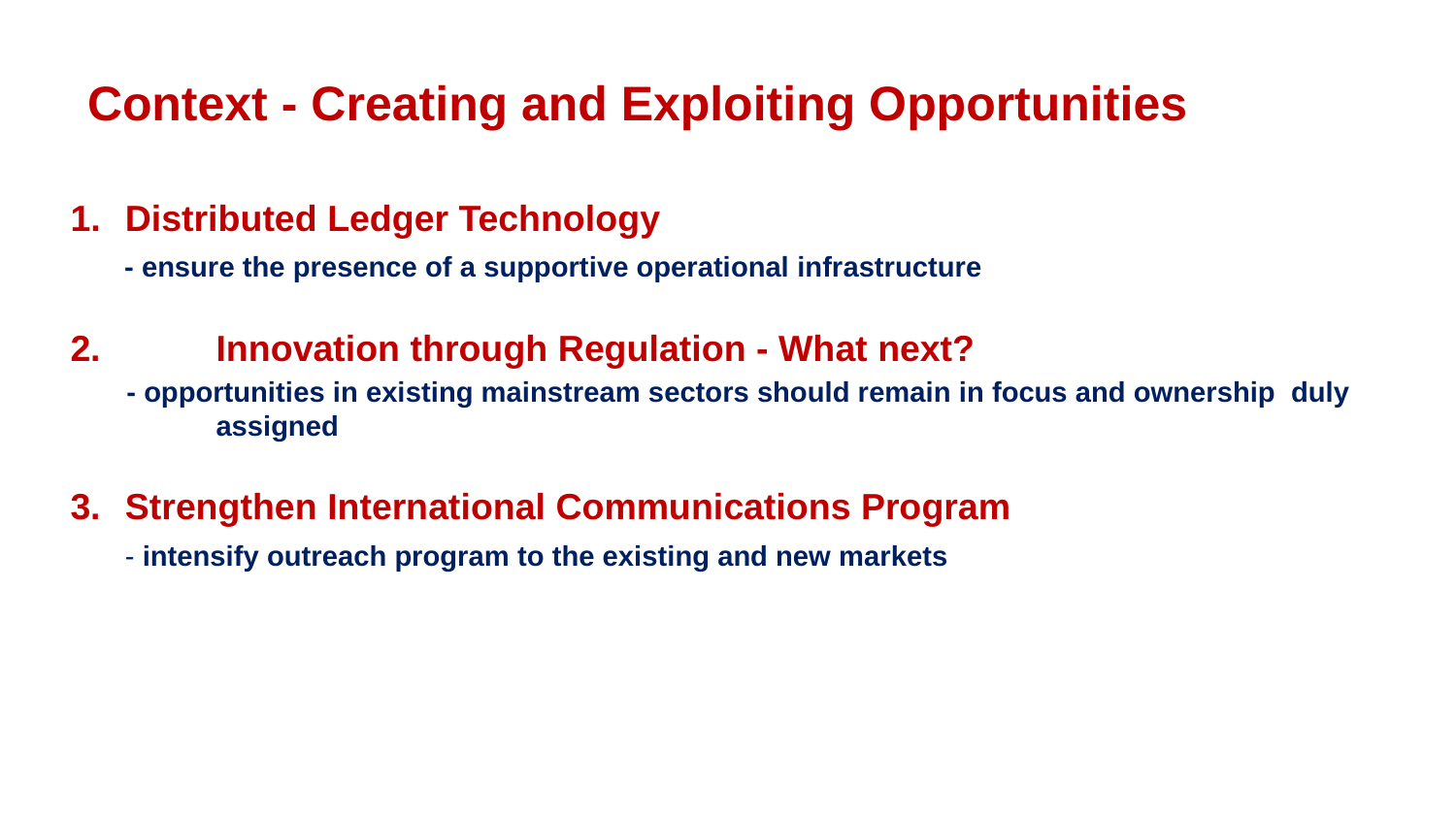

# Context - Creating and Exploiting Opportunities
Distributed Ledger Technology
      - ensure the presence of a supportive operational infrastructure

2. 	Innovation through Regulation - What next?
       - opportunities in existing mainstream sectors should remain in focus and ownership  duly 	assigned

3. 	Strengthen International Communications Program
	- intensify outreach program to the existing and new markets